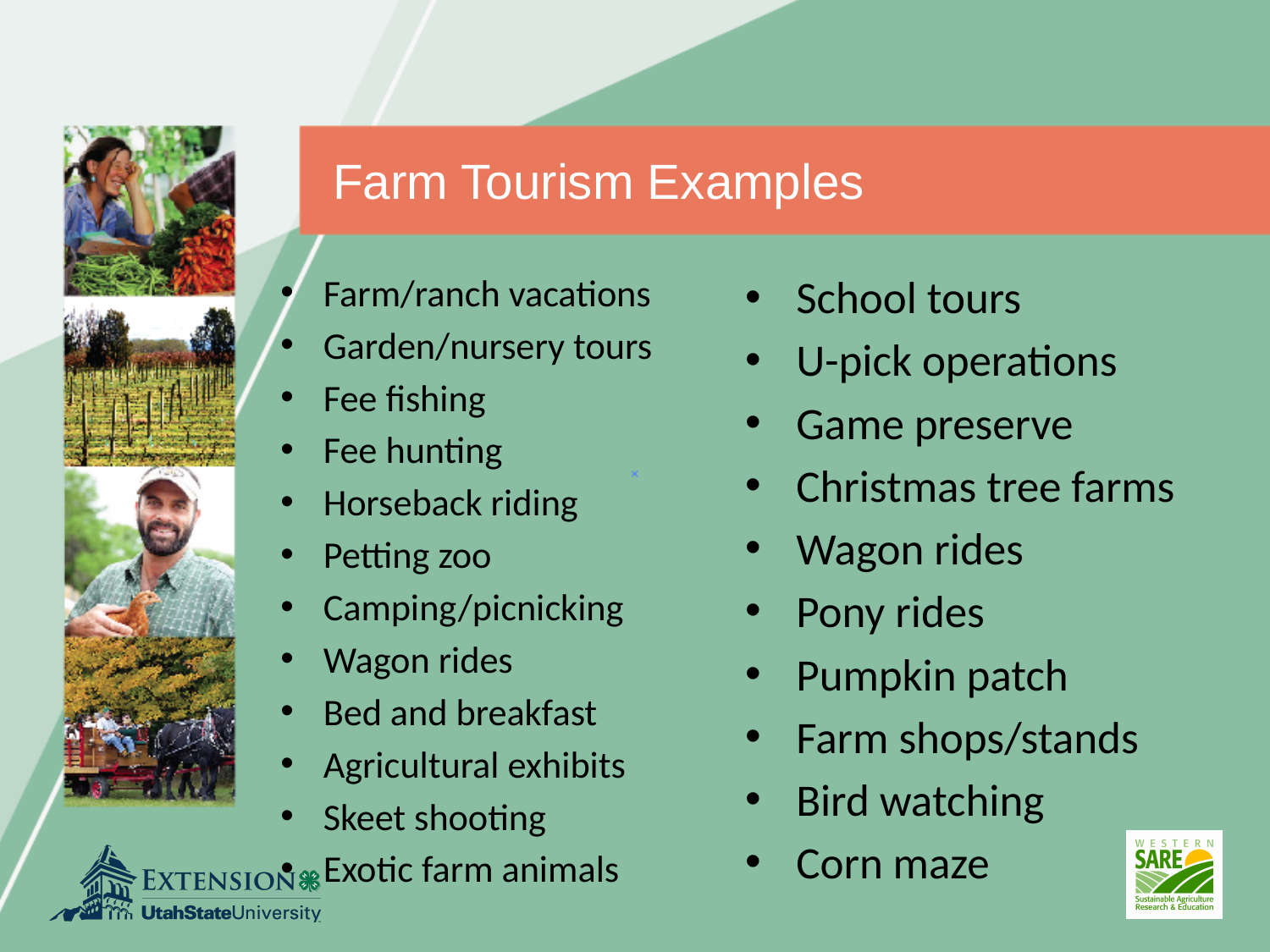

# Farm Tourism Examples
Farm/ranch vacations
Garden/nursery tours
Fee fishing
Fee hunting
Horseback riding
Petting zoo
Camping/picnicking
Wagon rides
Bed and breakfast
Agricultural exhibits
Skeet shooting
Exotic farm animals
School tours
U-pick operations
Game preserve
Christmas tree farms
Wagon rides
Pony rides
Pumpkin patch
Farm shops/stands
Bird watching
Corn maze